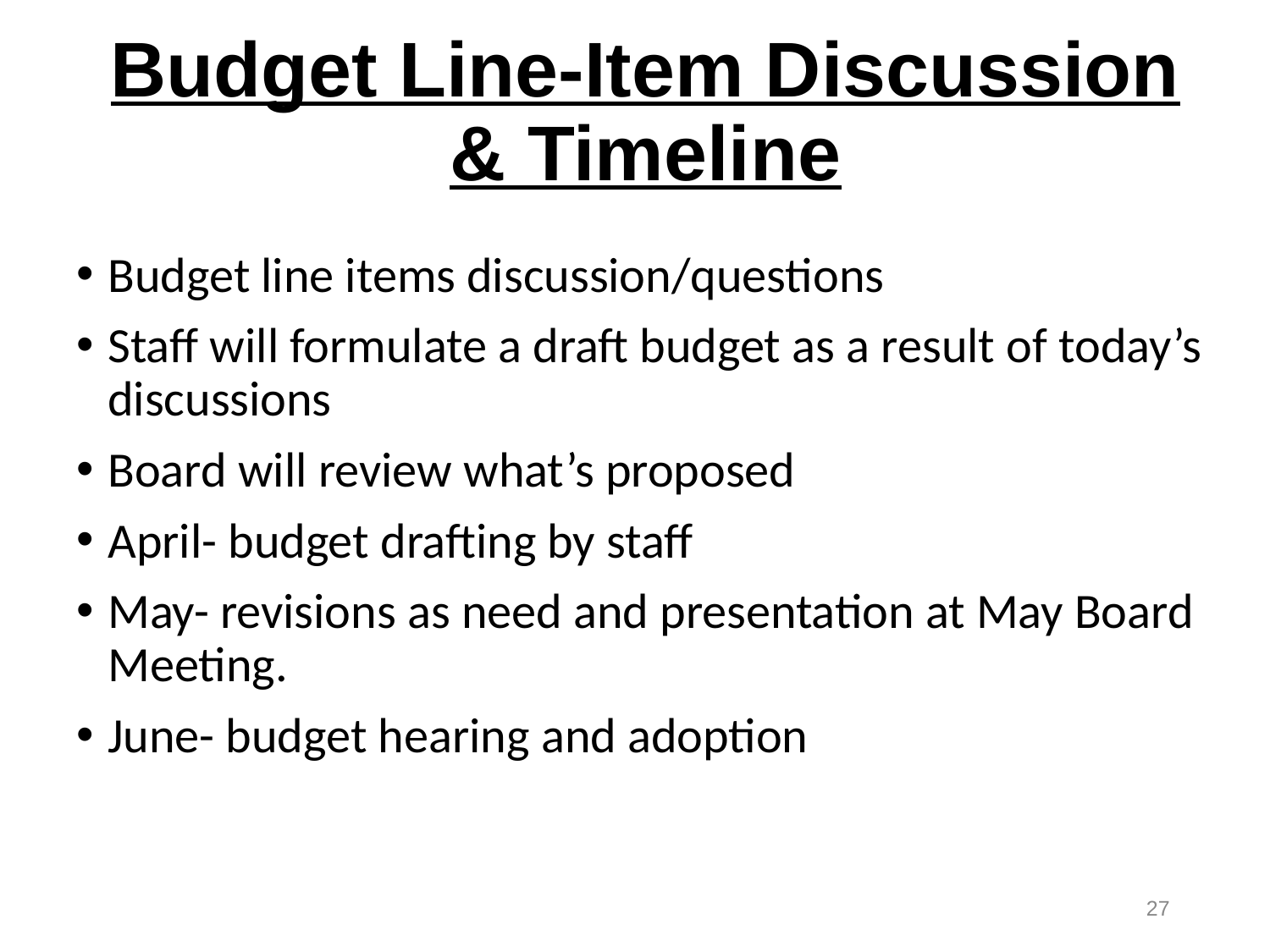

# Budget Line-Item Discussion & Timeline
Budget line items discussion/questions
Staff will formulate a draft budget as a result of today’s discussions
Board will review what’s proposed
April- budget drafting by staff
May- revisions as need and presentation at May Board Meeting.
June- budget hearing and adoption

27